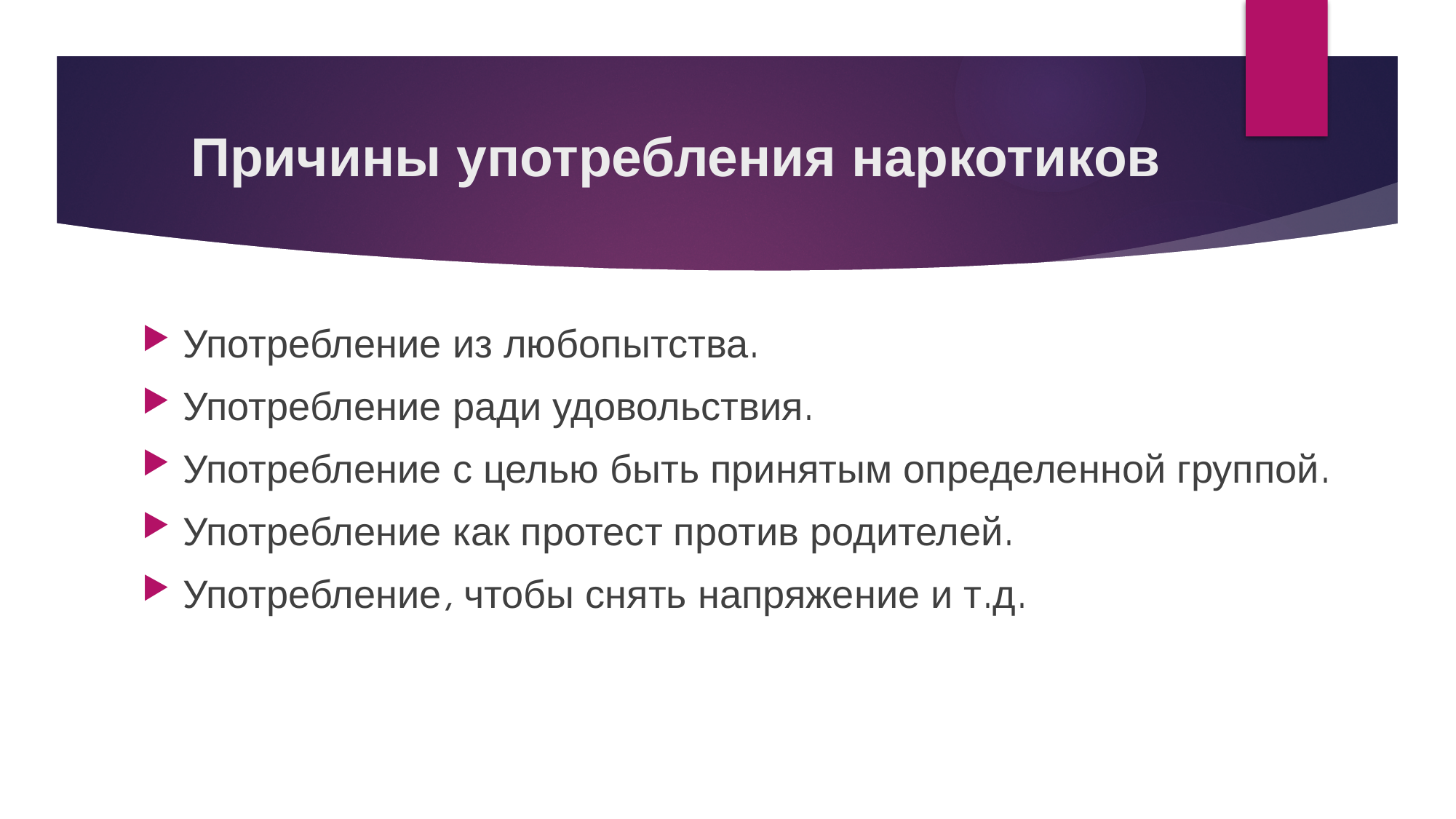

# Причины употребления наркотиков
Употребление из любопытства.
Употребление ради удовольствия.
Употребление с целью быть принятым определенной группой.
Употребление как протест против родителей.
Употребление, чтобы снять напряжение и т.д.